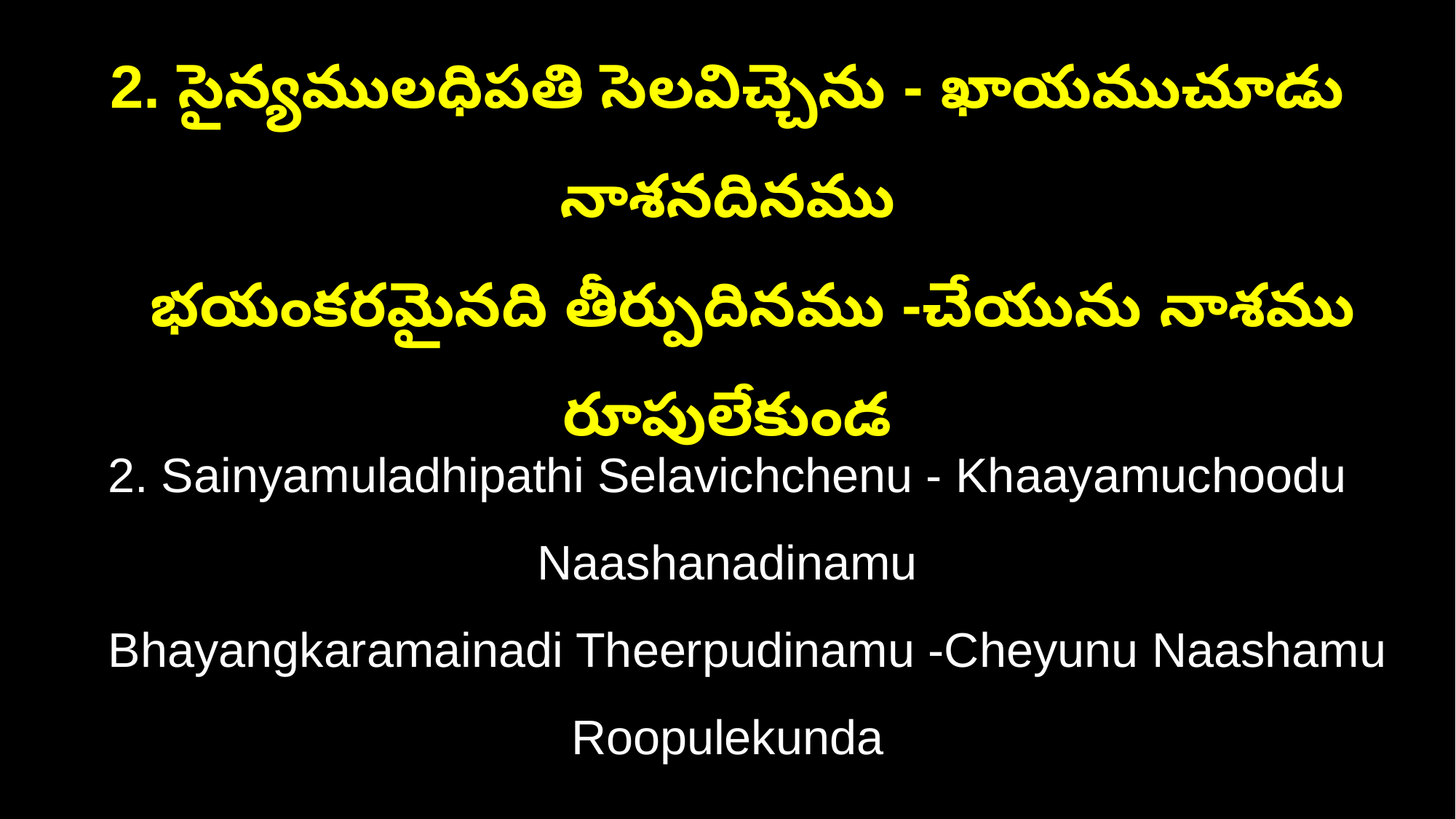

2. సైన్యములధిపతి సెలవిచ్చెను - ఖాయముచూడు నాశనదినము
   భయంకరమైనది తీర్పుదినము -చేయును నాశము రూపులేకుండ
2. Sainyamuladhipathi Selavichchenu - Khaayamuchoodu Naashanadinamu
   Bhayangkaramainadi Theerpudinamu -Cheyunu Naashamu Roopulekunda